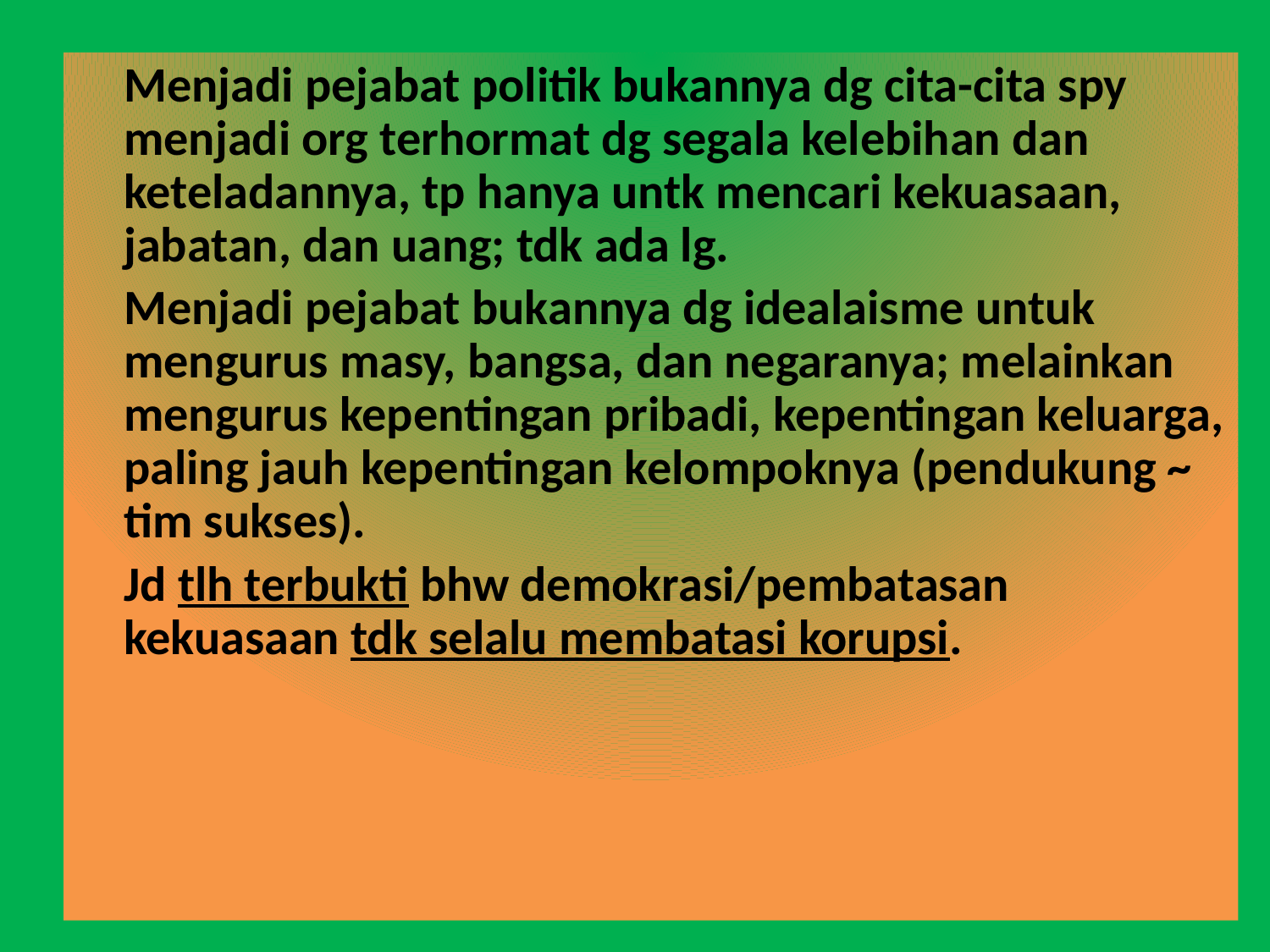

Menjadi pejabat politik bukannya dg cita-cita spy menjadi org terhormat dg segala kelebihan dan keteladannya, tp hanya untk mencari kekuasaan, jabatan, dan uang; tdk ada lg.
	Menjadi pejabat bukannya dg idealaisme untuk mengurus masy, bangsa, dan negaranya; melainkan mengurus kepentingan pribadi, kepentingan keluarga, paling jauh kepentingan kelompoknya (pendukung ~ tim sukses).
	Jd tlh terbukti bhw demokrasi/pembatasan kekuasaan tdk selalu membatasi korupsi.